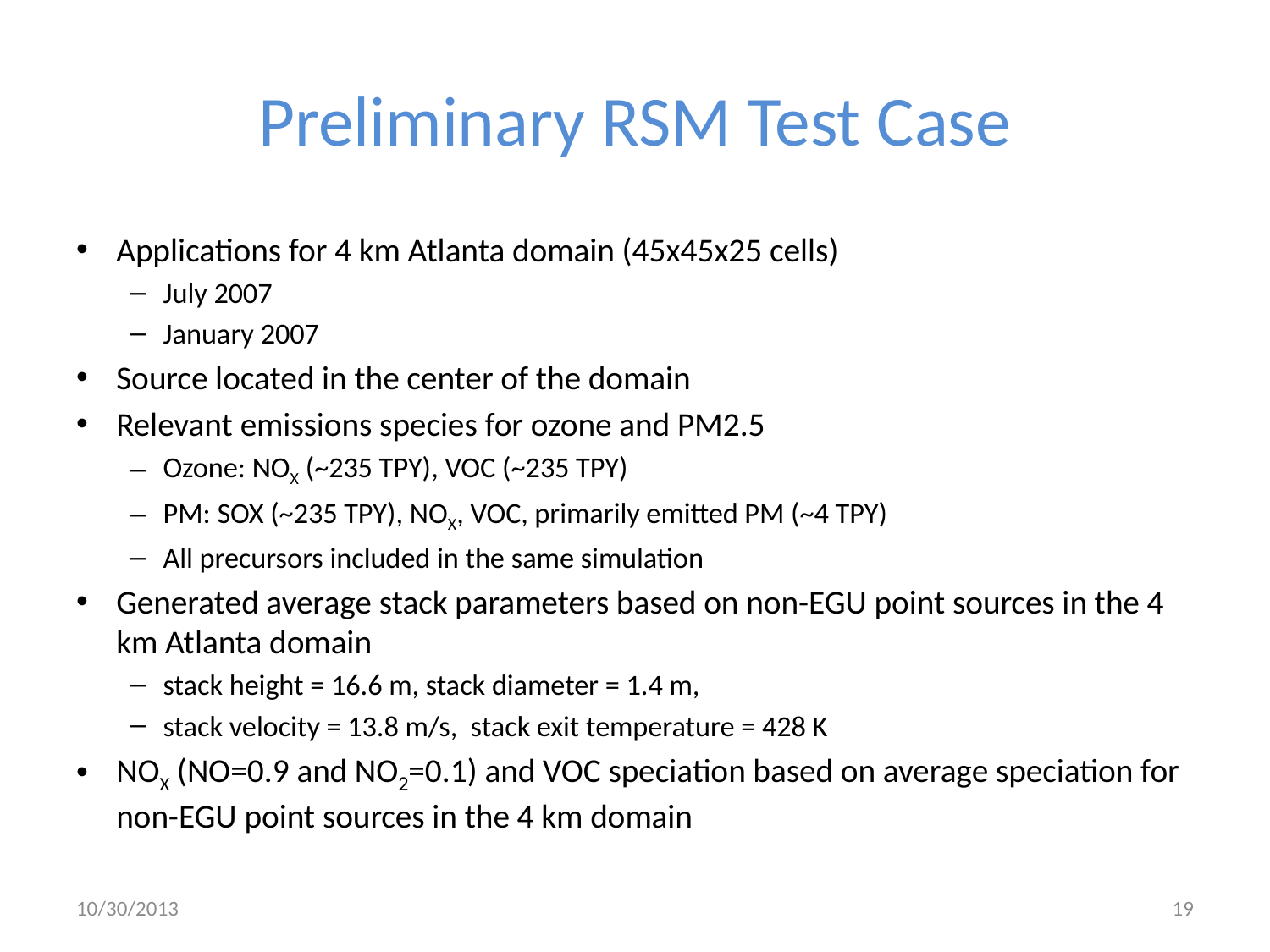

# Preliminary RSM Test Case
Applications for 4 km Atlanta domain (45x45x25 cells)
July 2007
January 2007
Source located in the center of the domain
Relevant emissions species for ozone and PM2.5
Ozone: NOX (~235 TPY), VOC (~235 TPY)
PM: SOX (~235 TPY), NOX, VOC, primarily emitted PM (~4 TPY)
All precursors included in the same simulation
Generated average stack parameters based on non-EGU point sources in the 4 km Atlanta domain
stack height = 16.6 m, stack diameter = 1.4 m,
stack velocity = 13.8 m/s,  stack exit temperature = 428 K
NOX (NO=0.9 and NO2=0.1) and VOC speciation based on average speciation for non-EGU point sources in the 4 km domain
10/30/2013
19